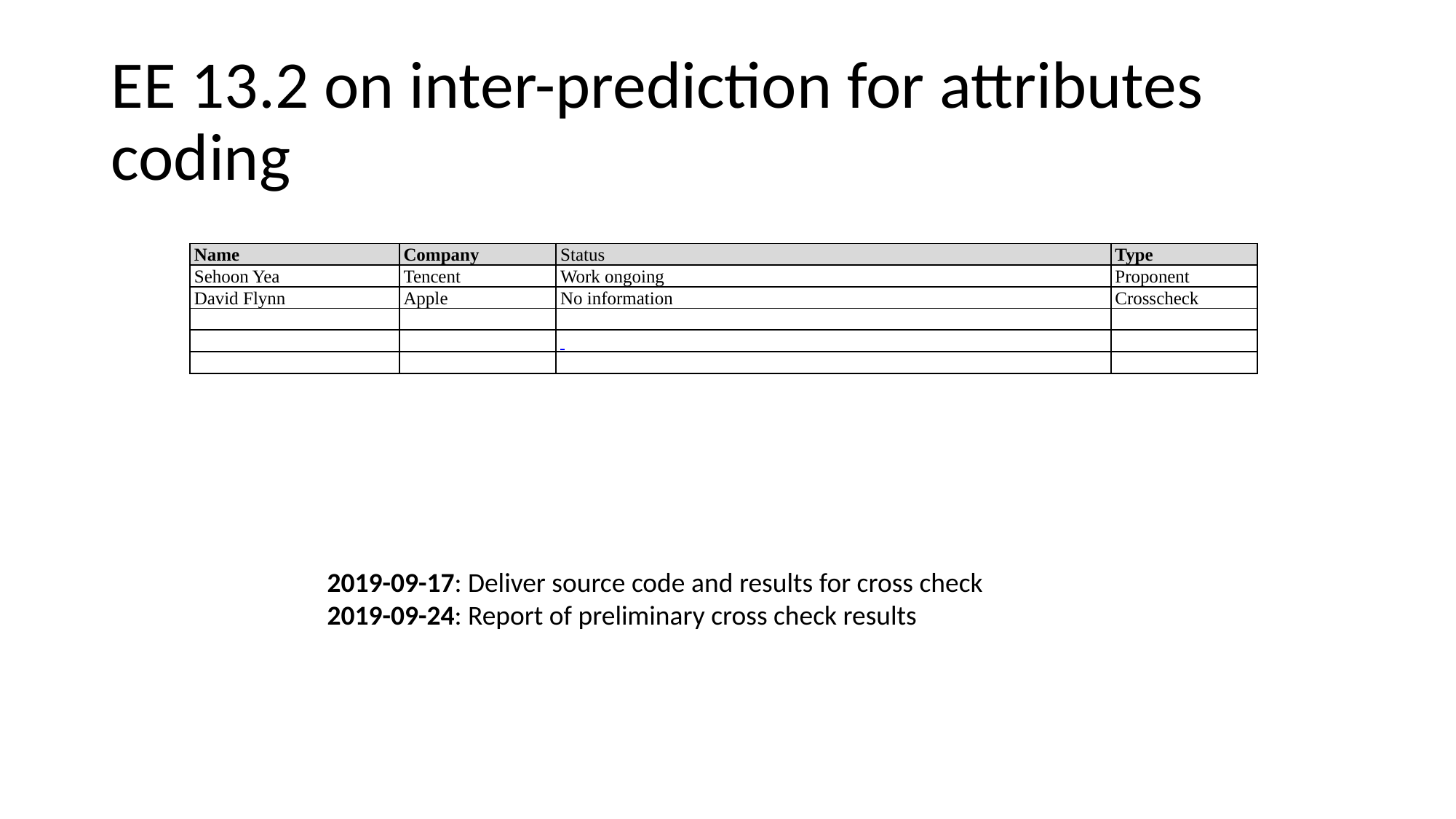

# EE 13.2 on inter-prediction for attributes coding
| Name | Company | Status | Type |
| --- | --- | --- | --- |
| Sehoon Yea | Tencent | Work ongoing | Proponent |
| David Flynn | Apple | No information | Crosscheck |
|  |  |  |  |
|  |  |  |  |
|  |  |  |  |
2019-09-17: Deliver source code and results for cross check
2019-09-24: Report of preliminary cross check results